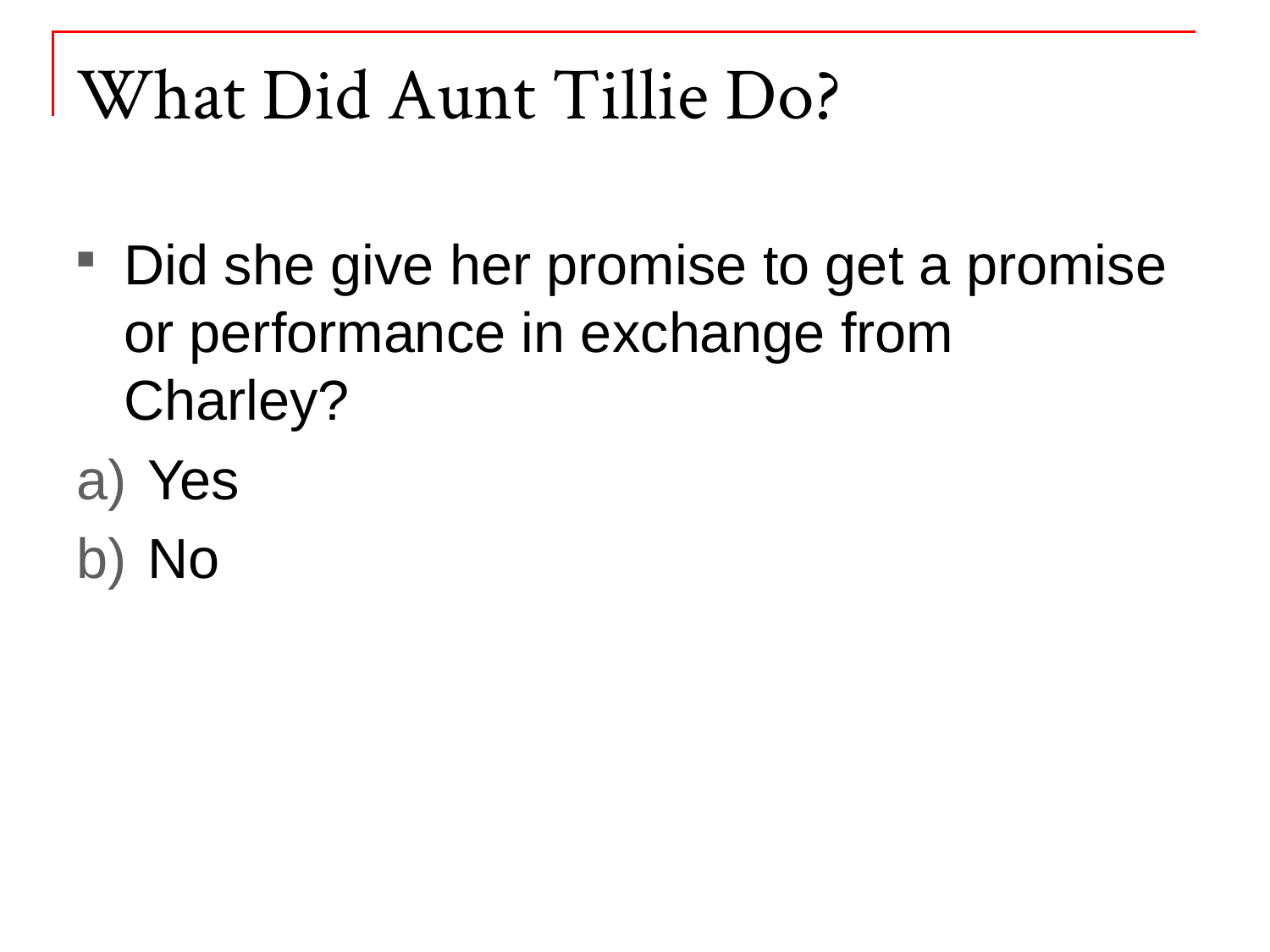

# What Did Aunt Tillie Do?
Did she give her promise to get a promise or performance in exchange from Charley?
Yes
No